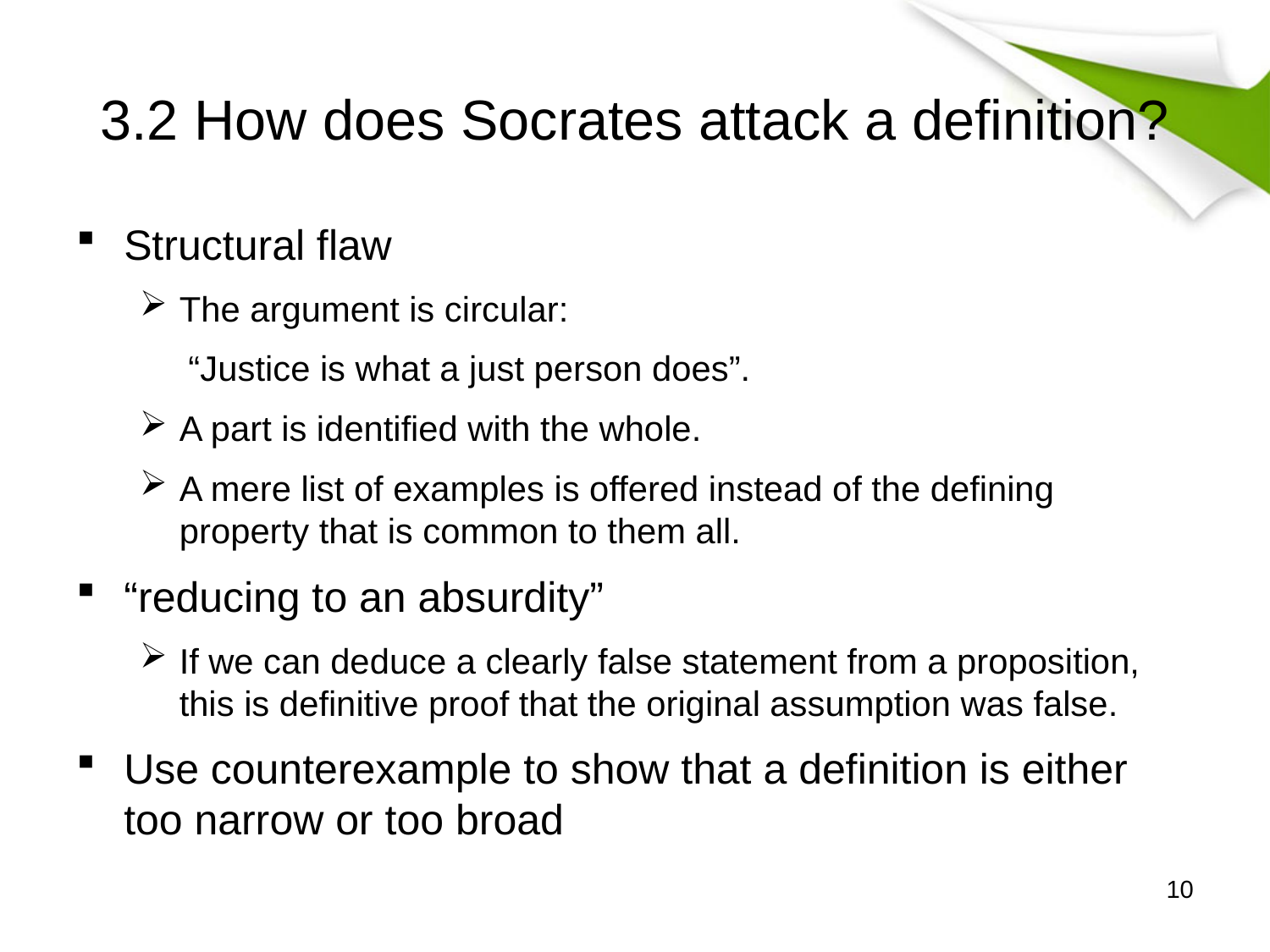

# 3.2 How does Socrates attack a definition?
Structural flaw
The argument is circular:
     “Justice is what a just person does”.
A part is identified with the whole.
A mere list of examples is offered instead of the defining property that is common to them all.
“reducing to an absurdity”
If we can deduce a clearly false statement from a proposition, this is definitive proof that the original assumption was false.
Use counterexample to show that a definition is either too narrow or too broad

10